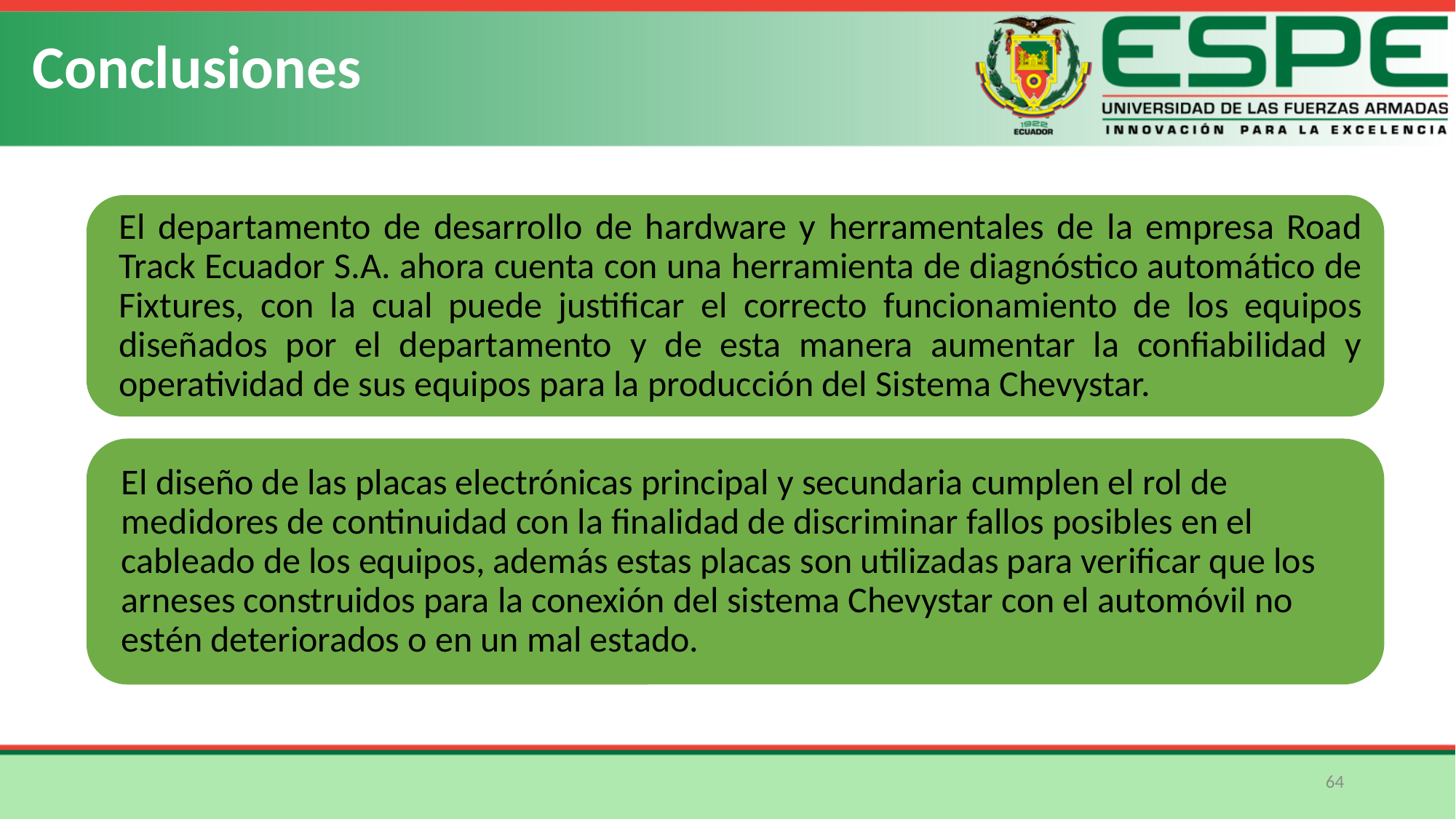

Conclusiones
El departamento de desarrollo de hardware y herramentales de la empresa Road Track Ecuador S.A. ahora cuenta con una herramienta de diagnóstico automático de Fixtures, con la cual puede justificar el correcto funcionamiento de los equipos diseñados por el departamento y de esta manera aumentar la confiabilidad y operatividad de sus equipos para la producción del Sistema Chevystar.
El diseño de las placas electrónicas principal y secundaria cumplen el rol de medidores de continuidad con la finalidad de discriminar fallos posibles en el cableado de los equipos, además estas placas son utilizadas para verificar que los arneses construidos para la conexión del sistema Chevystar con el automóvil no estén deteriorados o en un mal estado.
64